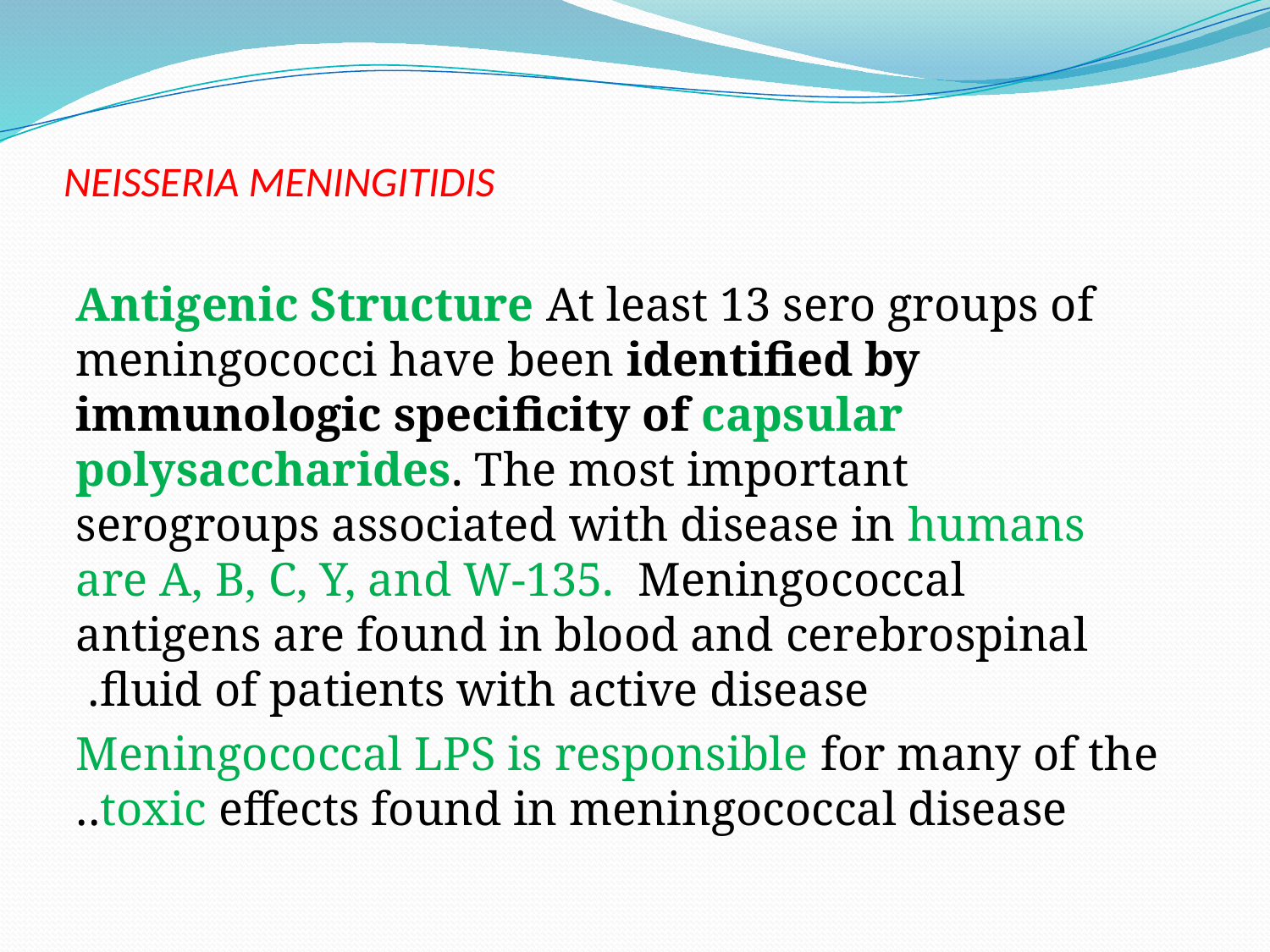

# NEISSERIA MENINGITIDIS
Antigenic Structure At least 13 sero groups of meningococci have been identified by immunologic specificity of capsular polysaccharides. The most important serogroups associated with disease in humans are A, B, C, Y, and W-135.  Meningococcal antigens are found in blood and cerebrospinal fluid of patients with active disease.
Meningococcal LPS is responsible for many of the toxic effects found in meningococcal disease..